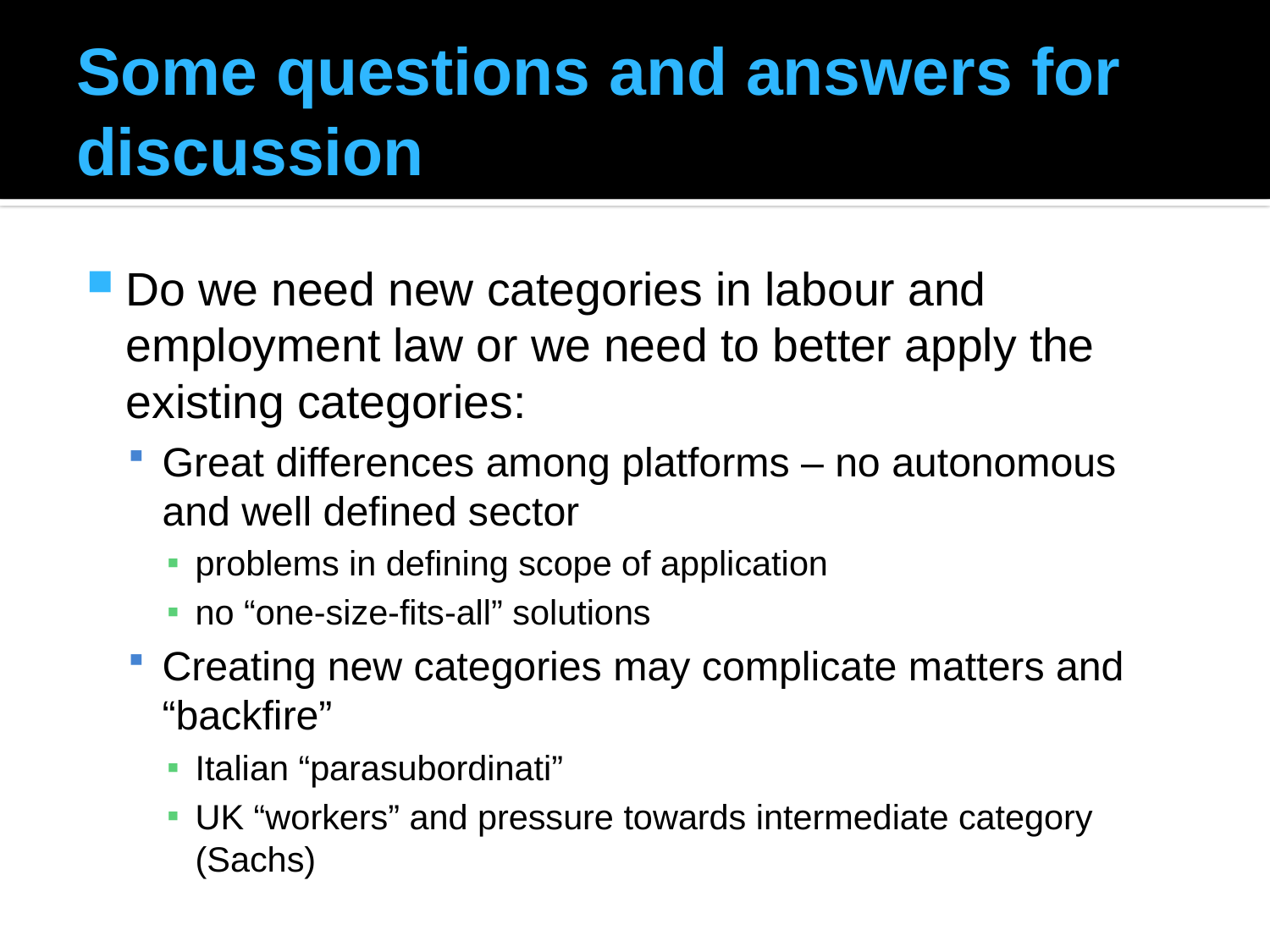

# Some questions and answers for discussion
Do we need new categories in labour and employment law or we need to better apply the existing categories:
Great differences among platforms – no autonomous and well defined sector
problems in defining scope of application
no “one-size-fits-all” solutions
Creating new categories may complicate matters and “backfire”
Italian “parasubordinati”
UK “workers” and pressure towards intermediate category (Sachs)